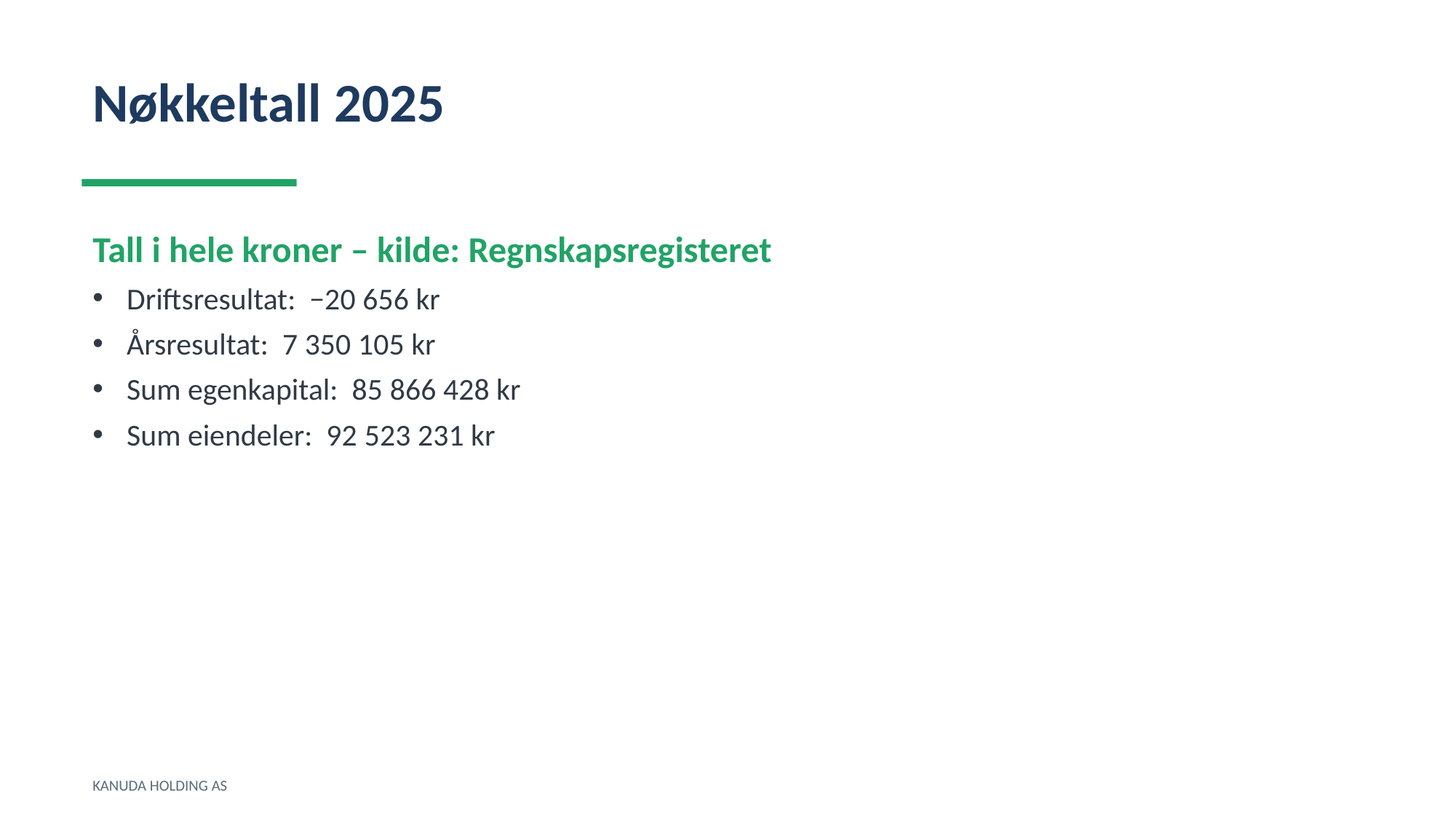

Nøkkeltall 2025

Tall i hele kroner – kilde: Regnskapsregisteret
Driftsresultat:  −20 656 kr
Årsresultat:  7 350 105 kr
Sum egenkapital:  85 866 428 kr
Sum eiendeler:  92 523 231 kr
KANUDA HOLDING AS